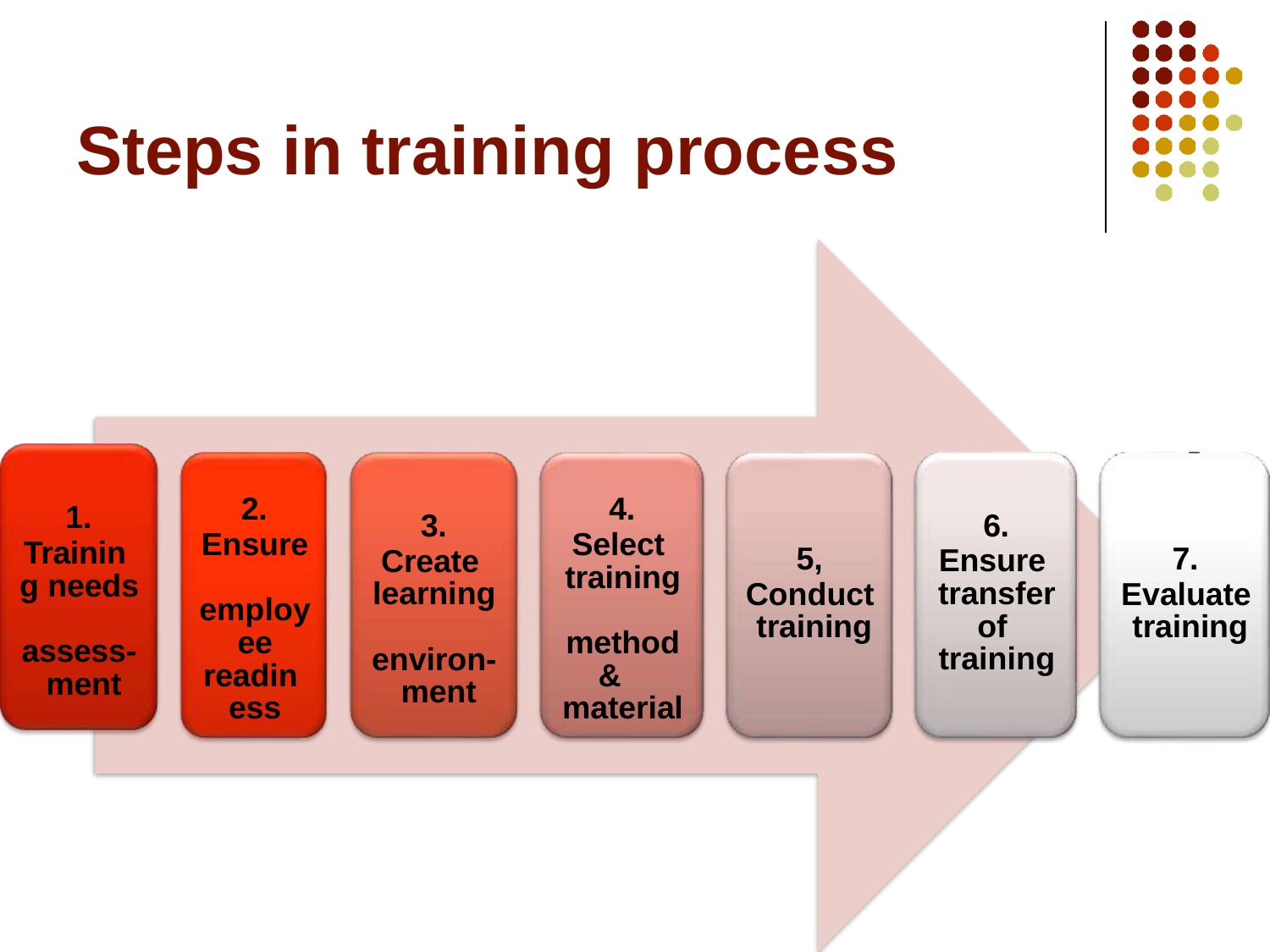

# Steps in training process

2.
Ensure  employ  ee  readin  ess
4.
Select  training  method  &     material
1.
Trainin  g needs  assess-  ment
3.
Create  learning  environ-  ment
6.
Ensure  transfer  of   training
5,
Conduct  training
7.
Evaluate  training